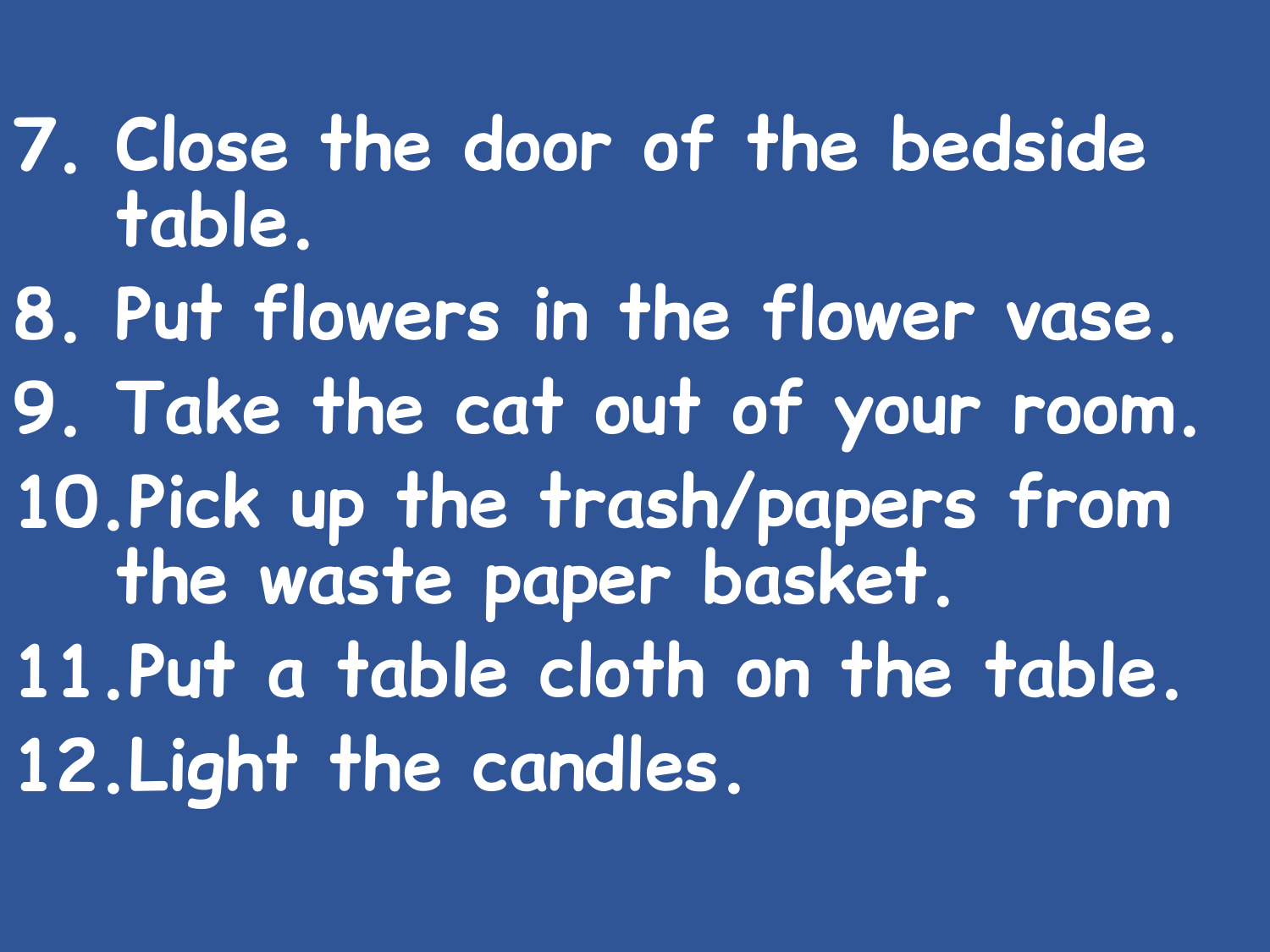

Close the door of the bedside table.
Put flowers in the flower vase.
Take the cat out of your room.
Pick up the trash/papers from the waste paper basket.
Put a table cloth on the table.
Light the candles.